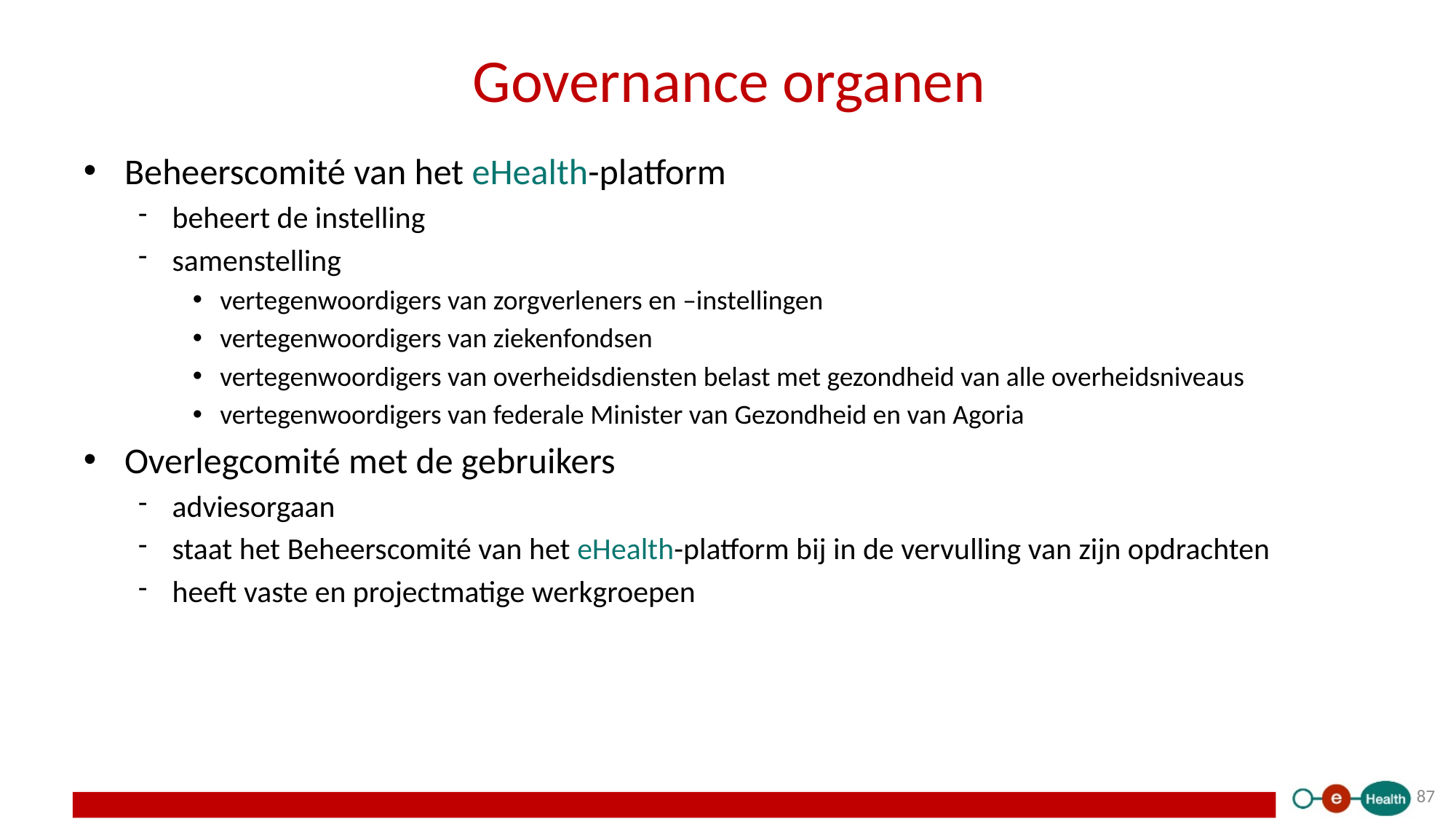

# Governance organen
Beheerscomité van het eHealth-platform
beheert de instelling
samenstelling
vertegenwoordigers van zorgverleners en –instellingen
vertegenwoordigers van ziekenfondsen
vertegenwoordigers van overheidsdiensten belast met gezondheid van alle overheidsniveaus
vertegenwoordigers van federale Minister van Gezondheid en van Agoria
Overlegcomité met de gebruikers
adviesorgaan
staat het Beheerscomité van het eHealth-platform bij in de vervulling van zijn opdrachten
heeft vaste en projectmatige werkgroepen